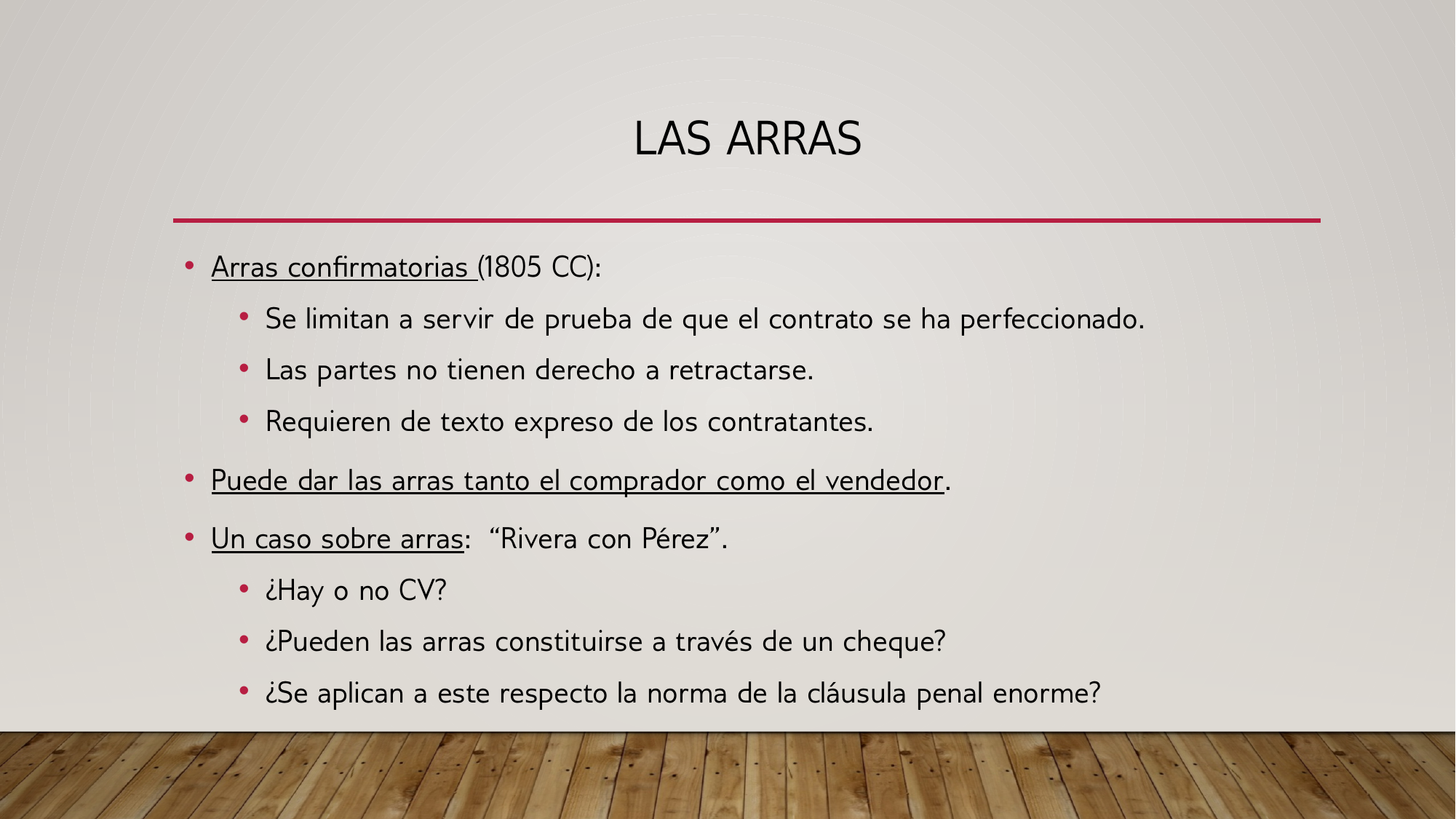

# Las arras
Arras confirmatorias (1805 CC):
Se limitan a servir de prueba de que el contrato se ha perfeccionado.
Las partes no tienen derecho a retractarse.
Requieren de texto expreso de los contratantes.
Puede dar las arras tanto el comprador como el vendedor.
Un caso sobre arras:  “Rivera con Pérez”.
¿Hay o no CV?
¿Pueden las arras constituirse a través de un cheque?
¿Se aplican a este respecto la norma de la cláusula penal enorme?